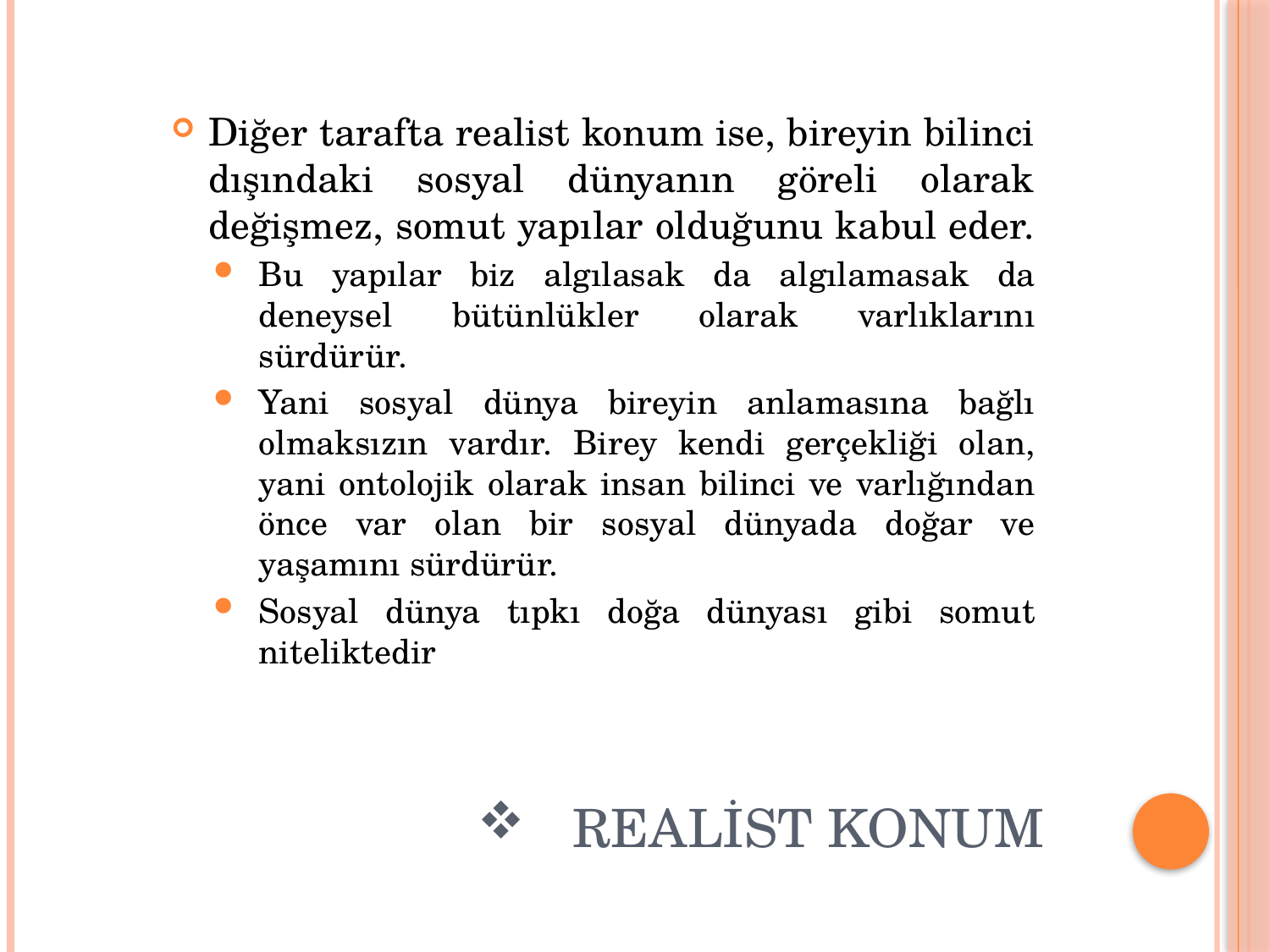

Diğer tarafta realist konum ise, bireyin bilinci dışındaki sosyal dünyanın göreli olarak değişmez, somut yapılar olduğunu kabul eder.
Bu yapılar biz algılasak da algılamasak da deneysel bütünlükler olarak varlıklarını sürdürür.
Yani sosyal dünya bireyin anlamasına bağlı olmaksızın vardır. Birey kendi gerçekliği olan, yani ontolojik olarak insan bilinci ve varlığından önce var olan bir sosyal dünyada doğar ve yaşamını sürdürür.
Sosyal dünya tıpkı doğa dünyası gibi somut niteliktedir
# Realist konum